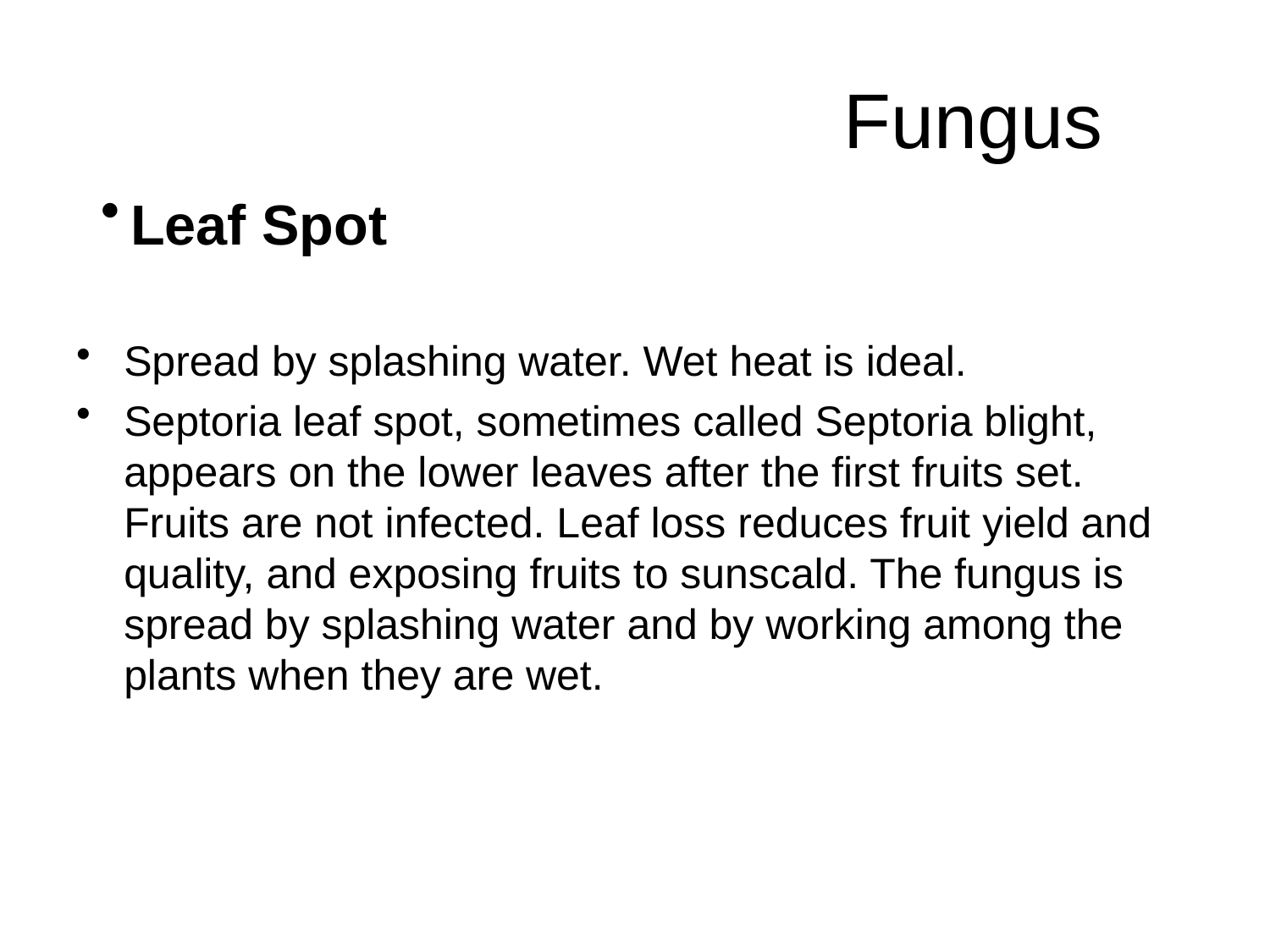

# Fungus
Leaf Spot
Spread by splashing water. Wet heat is ideal.
Septoria leaf spot, sometimes called Septoria blight, appears on the lower leaves after the first fruits set. Fruits are not infected. Leaf loss reduces fruit yield and quality, and exposing fruits to sunscald. The fungus is spread by splashing water and by working among the plants when they are wet.